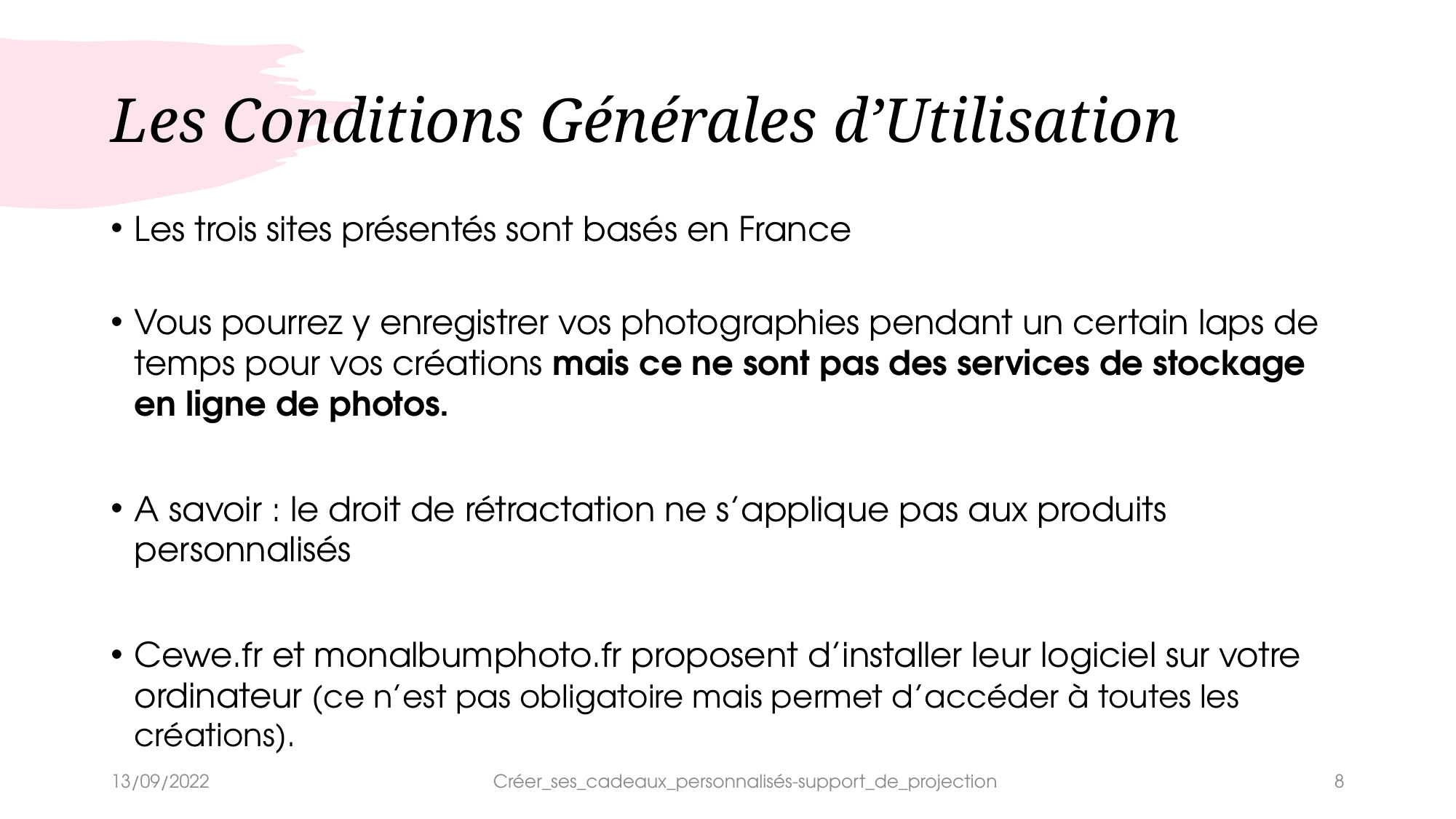

# Les Conditions Générales d’Utilisation
Les trois sites présentés sont basés en France
Vous pourrez y enregistrer vos photographies pendant un certain laps de temps pour vos créations mais ce ne sont pas des services de stockage en ligne de photos.

A savoir : le droit de rétractation ne s’applique pas aux produits personnalisés

Cewe.fr et monalbumphoto.fr proposent d’installer leur logiciel sur votre ordinateur (ce n’est pas obligatoire mais permet d’accéder à toutes les créations).
13/09/2022
Créer_ses_cadeaux_personnalisés-support_de_projection
8